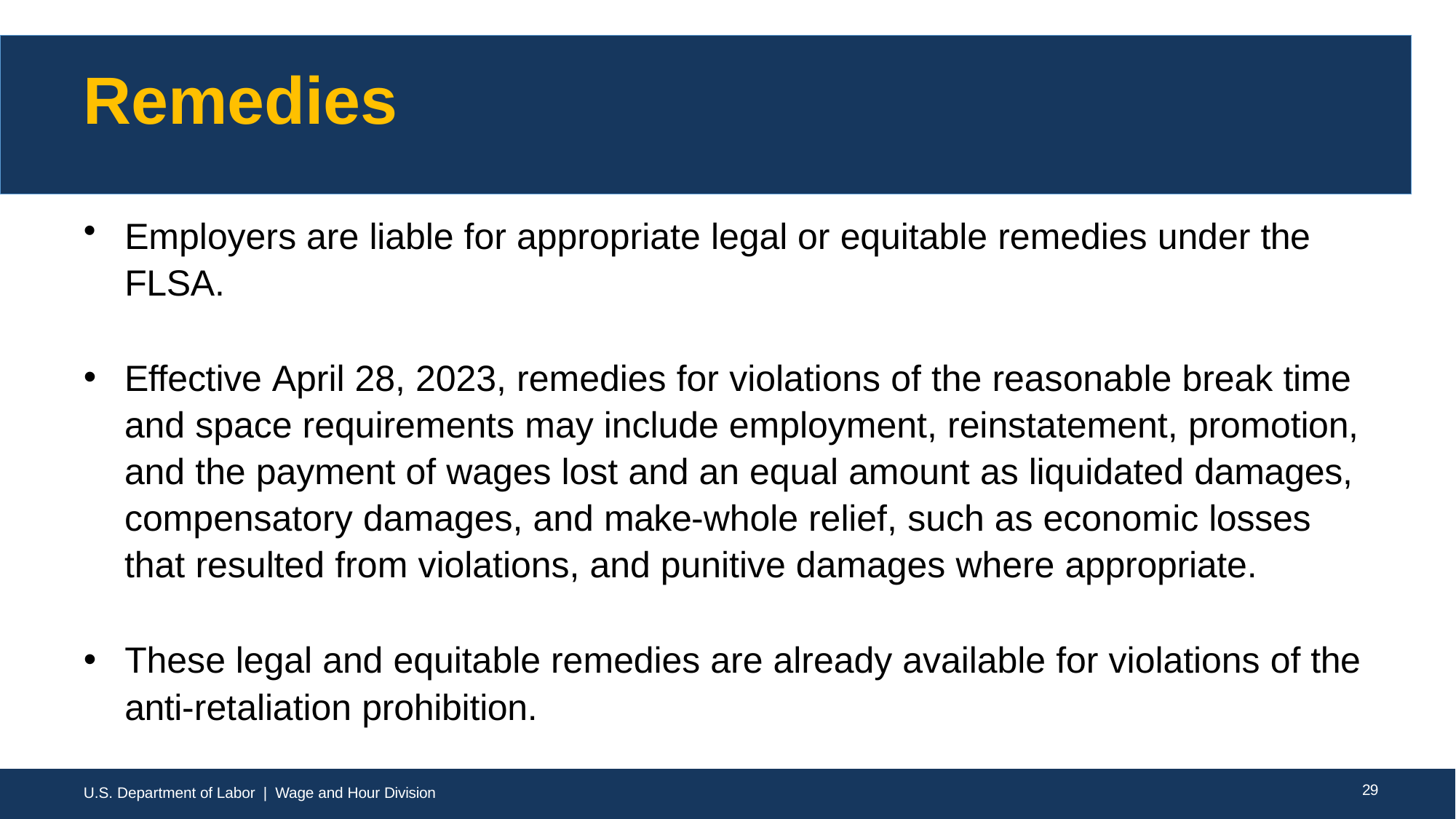

# Remedies
Employers are liable for appropriate legal or equitable remedies under the FLSA.

Effective April 28, 2023, remedies for violations of the reasonable break time and space requirements may include employment, reinstatement, promotion, and the payment of wages lost and an equal amount as liquidated damages, compensatory damages, and make-whole relief, such as economic losses that resulted from violations, and punitive damages where appropriate.

These legal and equitable remedies are already available for violations of the anti-retaliation prohibition.
U.S. Department of Labor | Wage and Hour Division
29